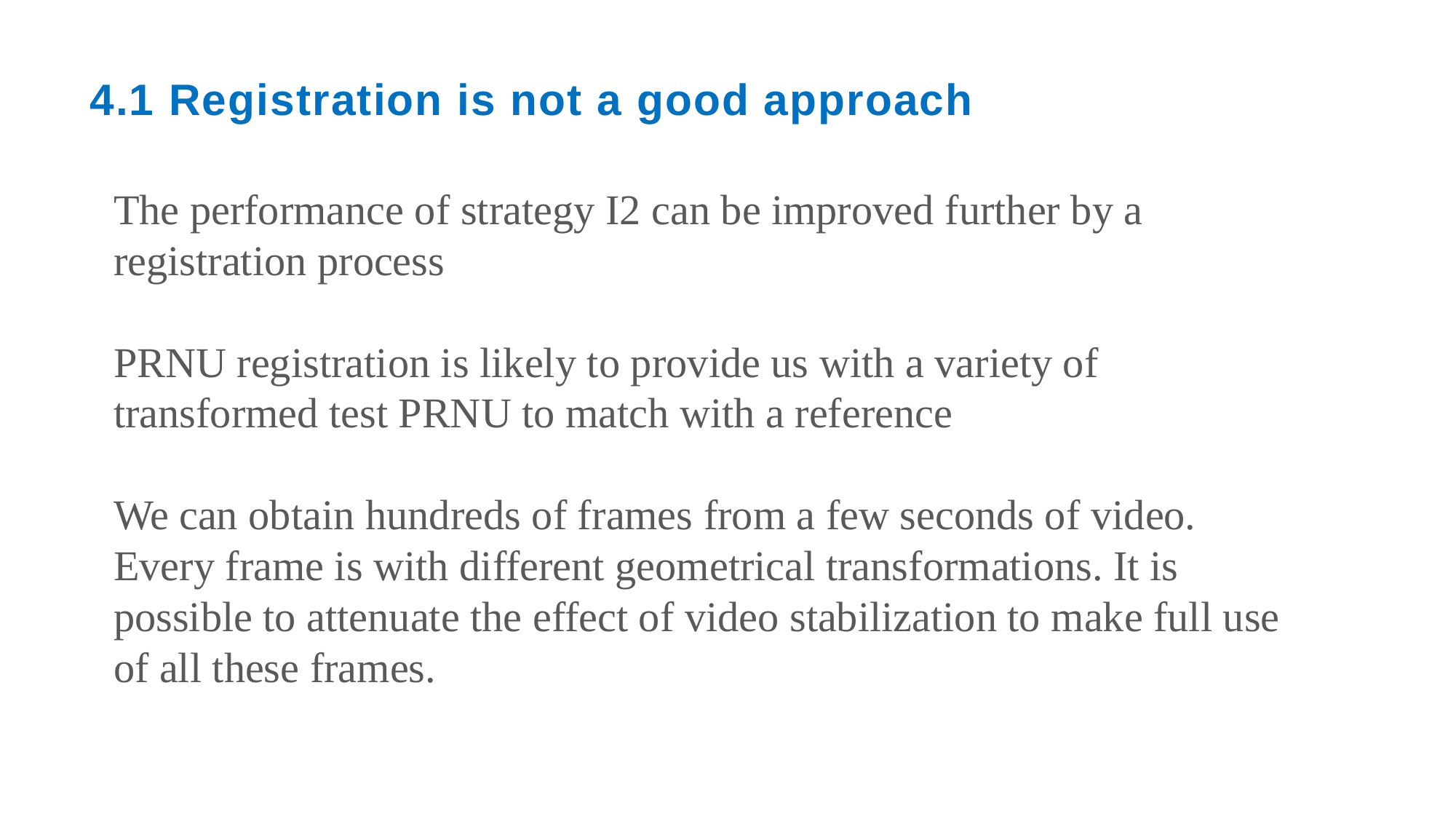

# 4.1 Registration is not a good approach
The performance of strategy I2 can be improved further by a registration process

PRNU registration is likely to provide us with a variety of transformed test PRNU to match with a reference

We can obtain hundreds of frames from a few seconds of video. Every frame is with different geometrical transformations. It is possible to attenuate the effect of video stabilization to make full use of all these frames.